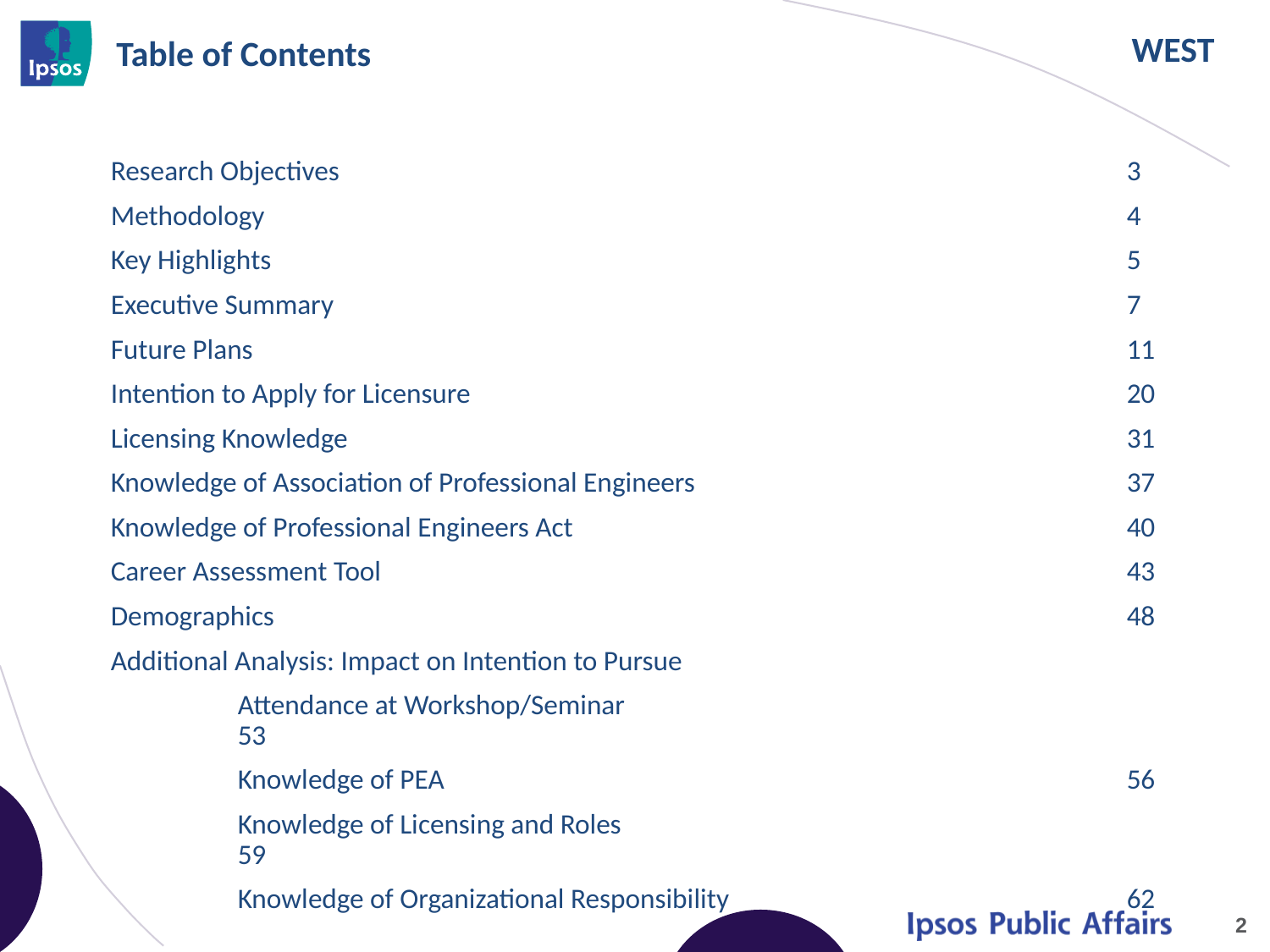

# Table of Contents
Research Objectives							3
Methodology							4
Key Highlights							5
Executive Summary							7
Future Plans							11
Intention to Apply for Licensure						20
Licensing Knowledge							31
Knowledge of Association of Professional Engineers 				37
Knowledge of Professional Engineers Act 					40
Career Assessment Tool						43
Demographics							48
Additional Analysis: Impact on Intention to Pursue
	Attendance at Workshop/Seminar					53
	Knowledge of PEA						56
	Knowledge of Licensing and Roles					59
	Knowledge of Organizational Responsibility				62
2